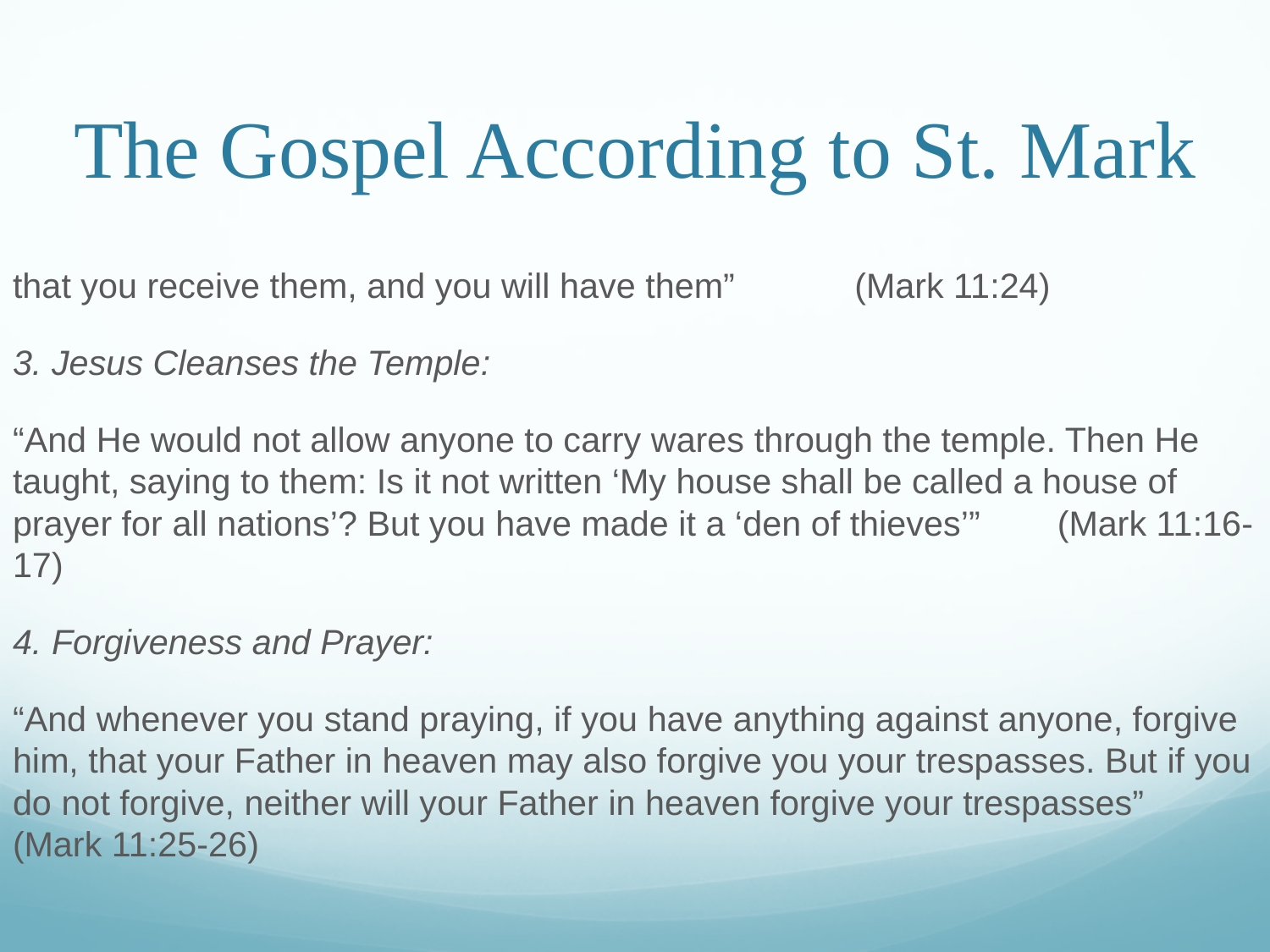

# The Gospel According to St. Mark
that you receive them, and you will have them”										         (Mark 11:24)
3. Jesus Cleanses the Temple:
“And He would not allow anyone to carry wares through the temple. Then He taught, saying to them: Is it not written ‘My house shall be called a house of prayer for all nations’? But you have made it a ‘den of thieves’”							    (Mark 11:16-17)
4. Forgiveness and Prayer:
“And whenever you stand praying, if you have anything against anyone, forgive him, that your Father in heaven may also forgive you your trespasses. But if you do not forgive, neither will your Father in heaven forgive your trespasses”													    (Mark 11:25-26)